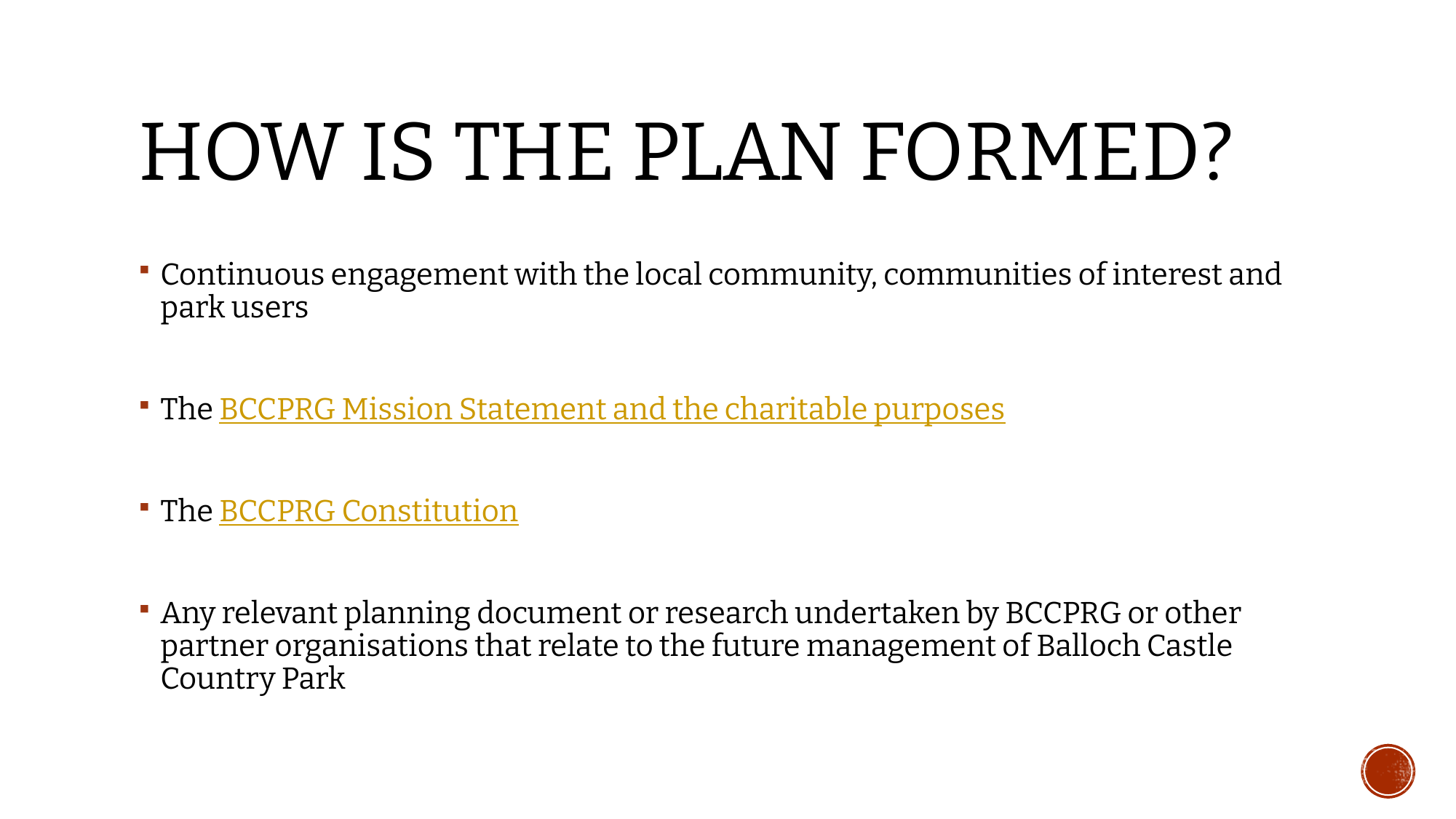

# How is the plan formed?
Continuous engagement with the local community, communities of interest and park users

The BCCPRG Mission Statement and the charitable purposes

The BCCPRG Constitution

Any relevant planning document or research undertaken by BCCPRG or other partner organisations that relate to the future management of Balloch Castle Country Park